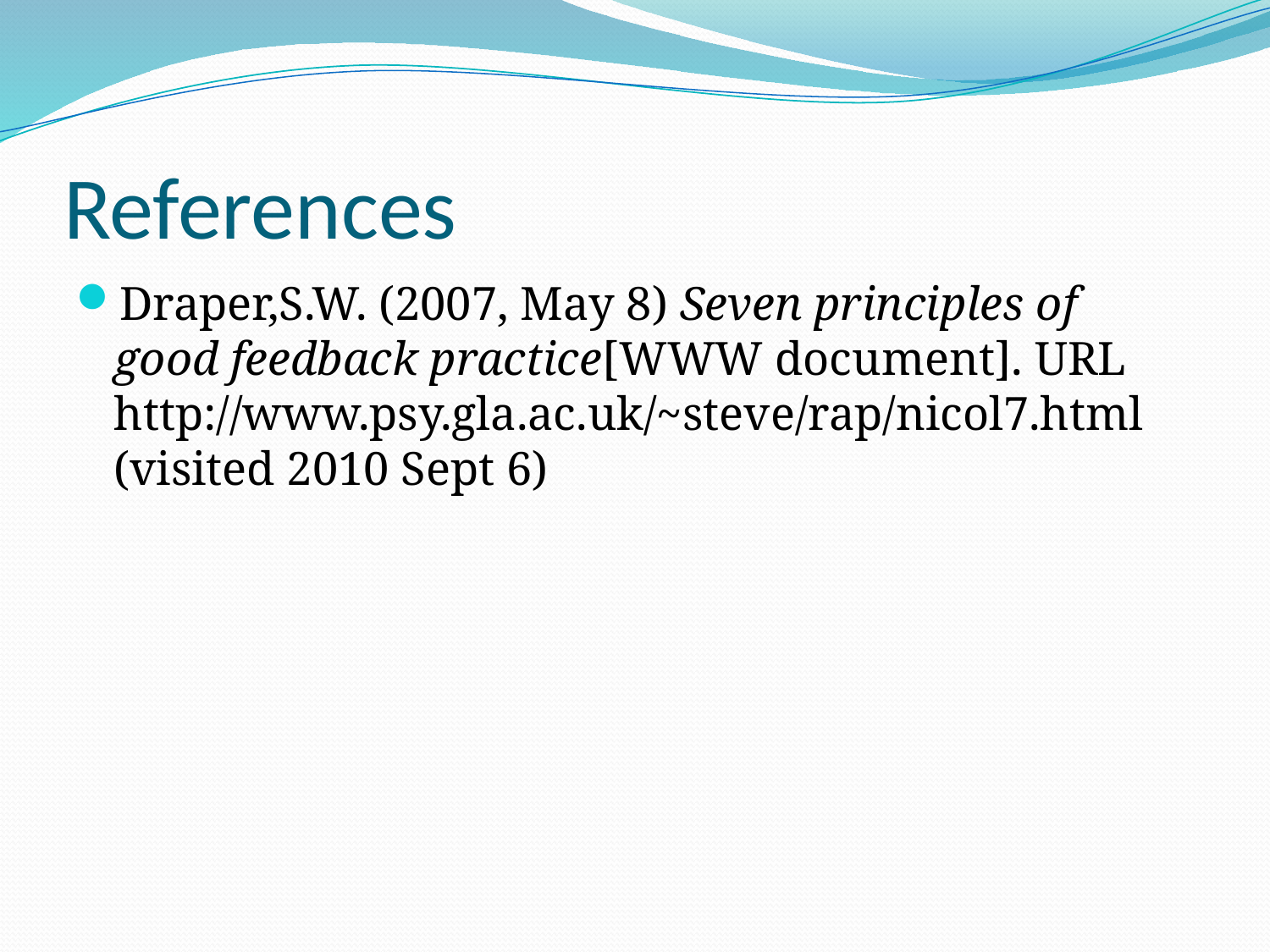

# References
Draper,S.W. (2007, May 8) Seven principles of good feedback practice[WWW document]. URL http://www.psy.gla.ac.uk/~steve/rap/nicol7.html (visited 2010 Sept 6)